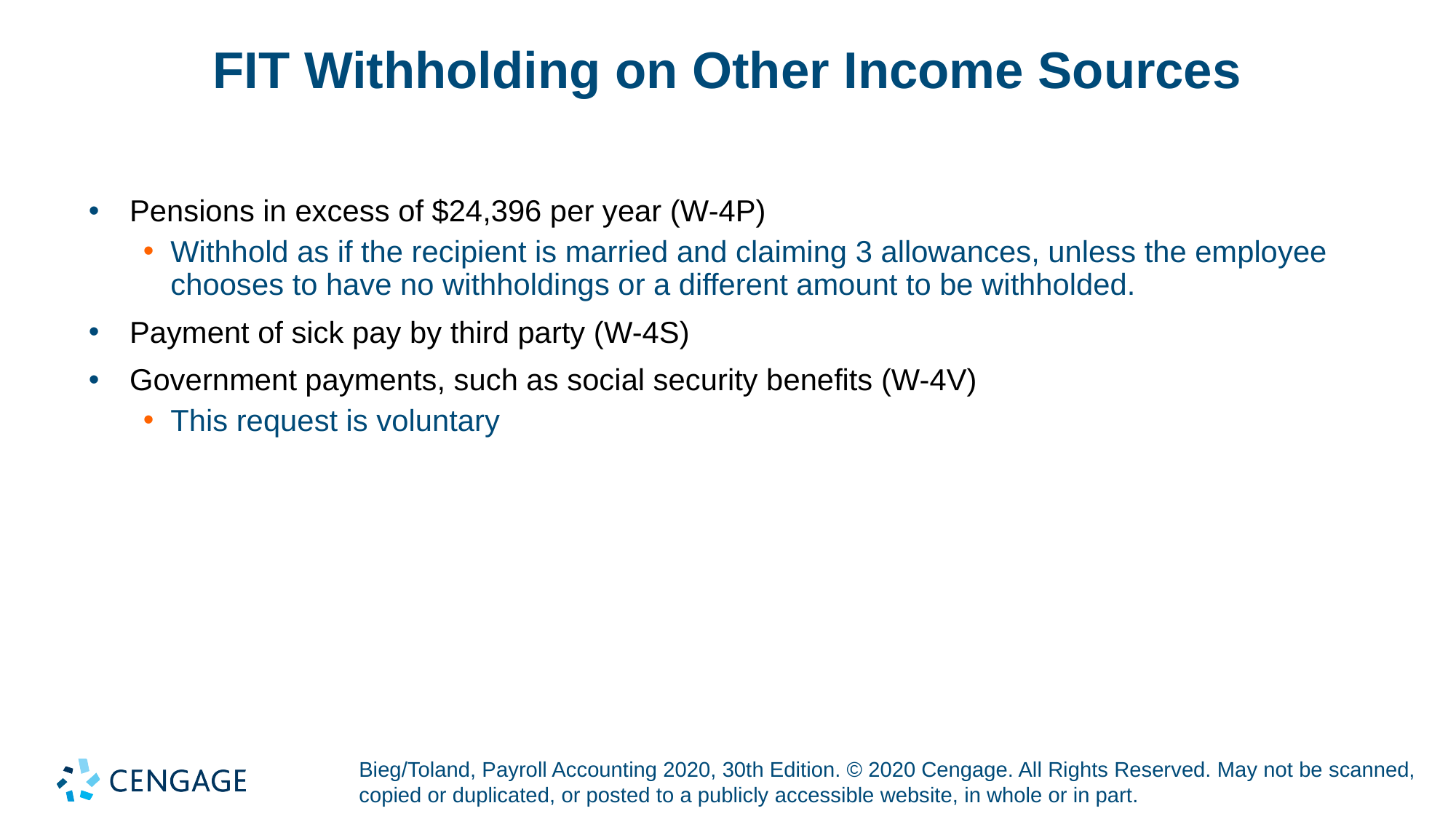

# FIT Withholding on Other Income Sources
Pensions in excess of $24,396 per year (W-4P)
Withhold as if the recipient is married and claiming 3 allowances, unless the employee chooses to have no withholdings or a different amount to be withholded.
Payment of sick pay by third party (W-4S)
Government payments, such as social security benefits (W-4V)
This request is voluntary